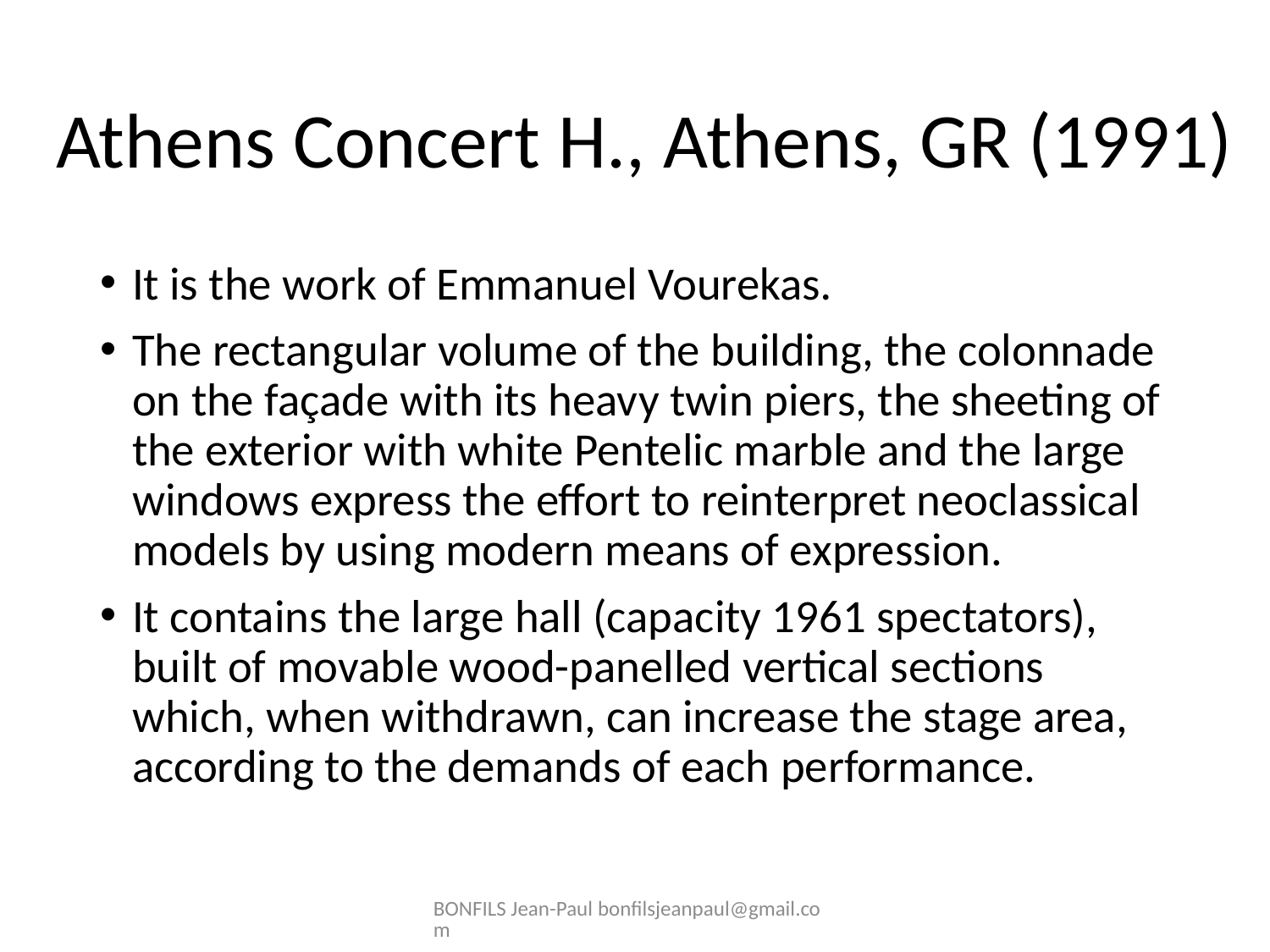

# Athens Concert H., Athens, GR (1991)
It is the work of Emmanuel Vourekas.
The rectangular volume of the building, the colonnade on the façade with its heavy twin piers, the sheeting of the exterior with white Pentelic marble and the large windows express the effort to reinterpret neoclassical models by using modern means of expression.
It contains the large hall (capacity 1961 spectators), built of movable wood-panelled vertical sections which, when withdrawn, can increase the stage area, according to the demands of each performance.
BONFILS Jean-Paul bonfilsjeanpaul@gmail.com